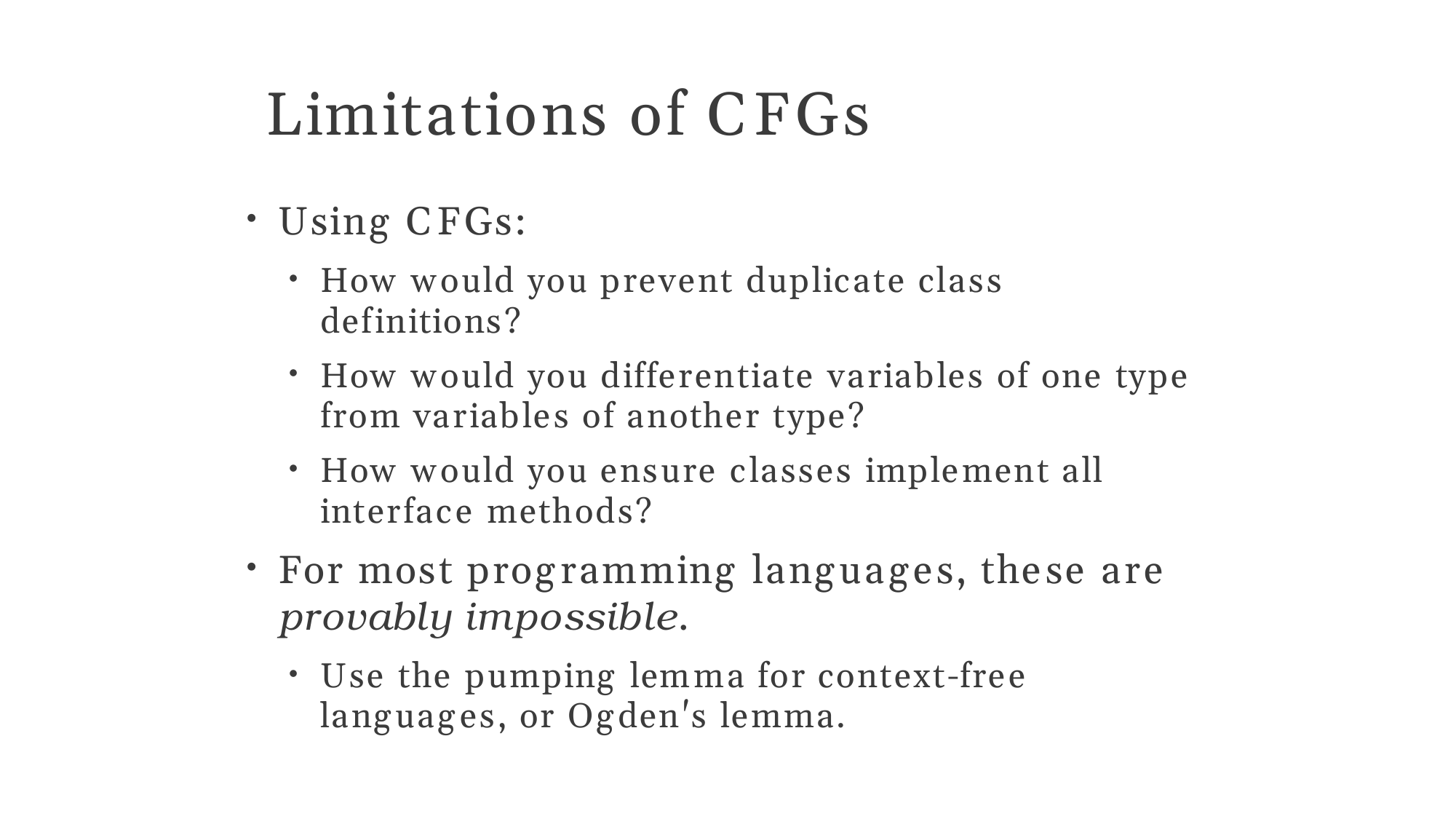

# Limitations of CFGs
Using CFGs:
●
How would you prevent duplicate class definitions?
How would you differentiate variables of one type from variables of another type?
How would you ensure classes implement all interface methods?
●
●
●
For most programming languages, these are
provably impossible.
●
Use the pumping lemma for context-free languages, or Ogden's lemma.
●